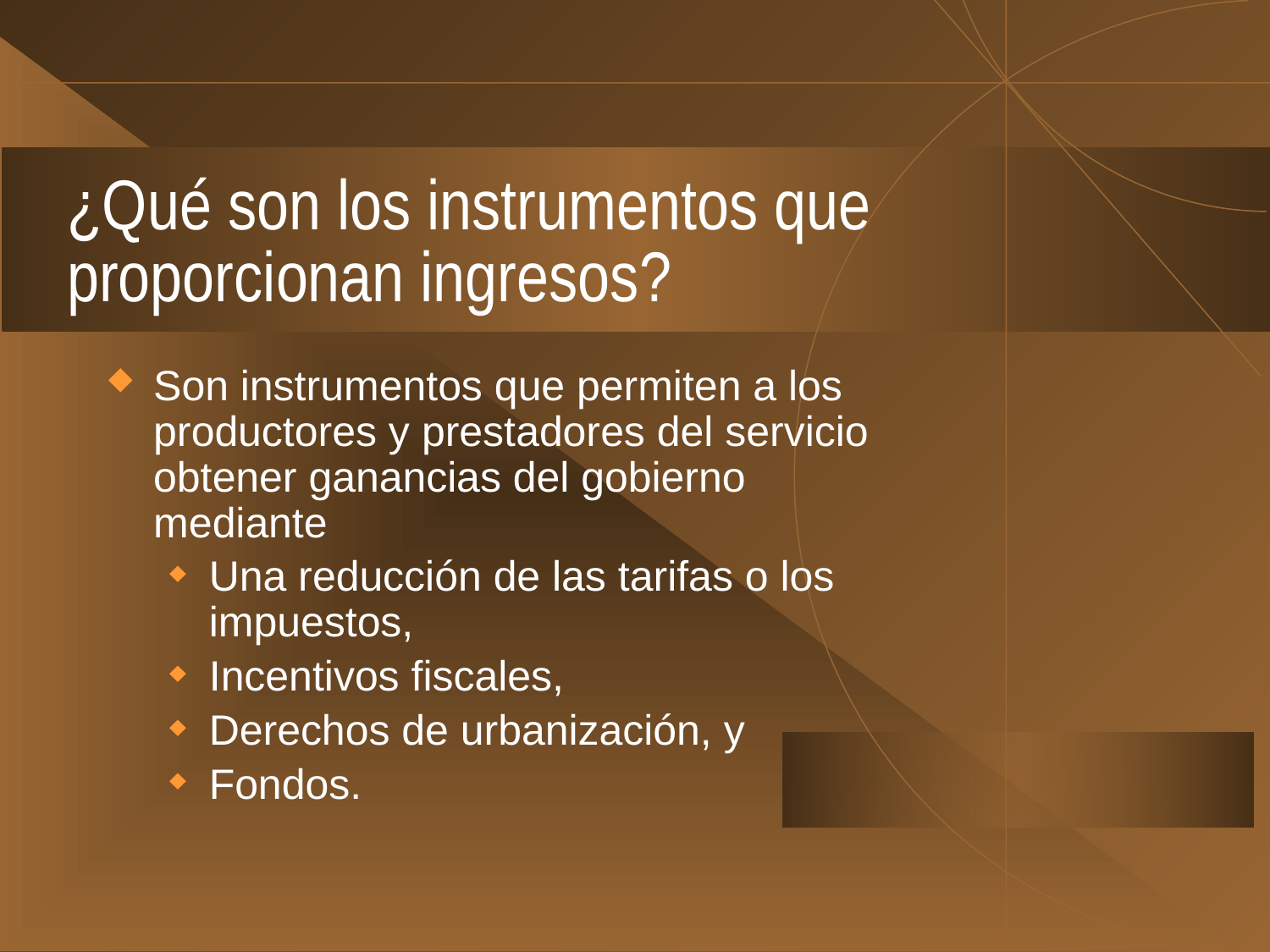

# ¿Qué son los instrumentos que proporcionan ingresos?
Son instrumentos que permiten a los productores y prestadores del servicio obtener ganancias del gobierno mediante
Una reducción de las tarifas o los impuestos,
Incentivos fiscales,
Derechos de urbanización, y
Fondos.